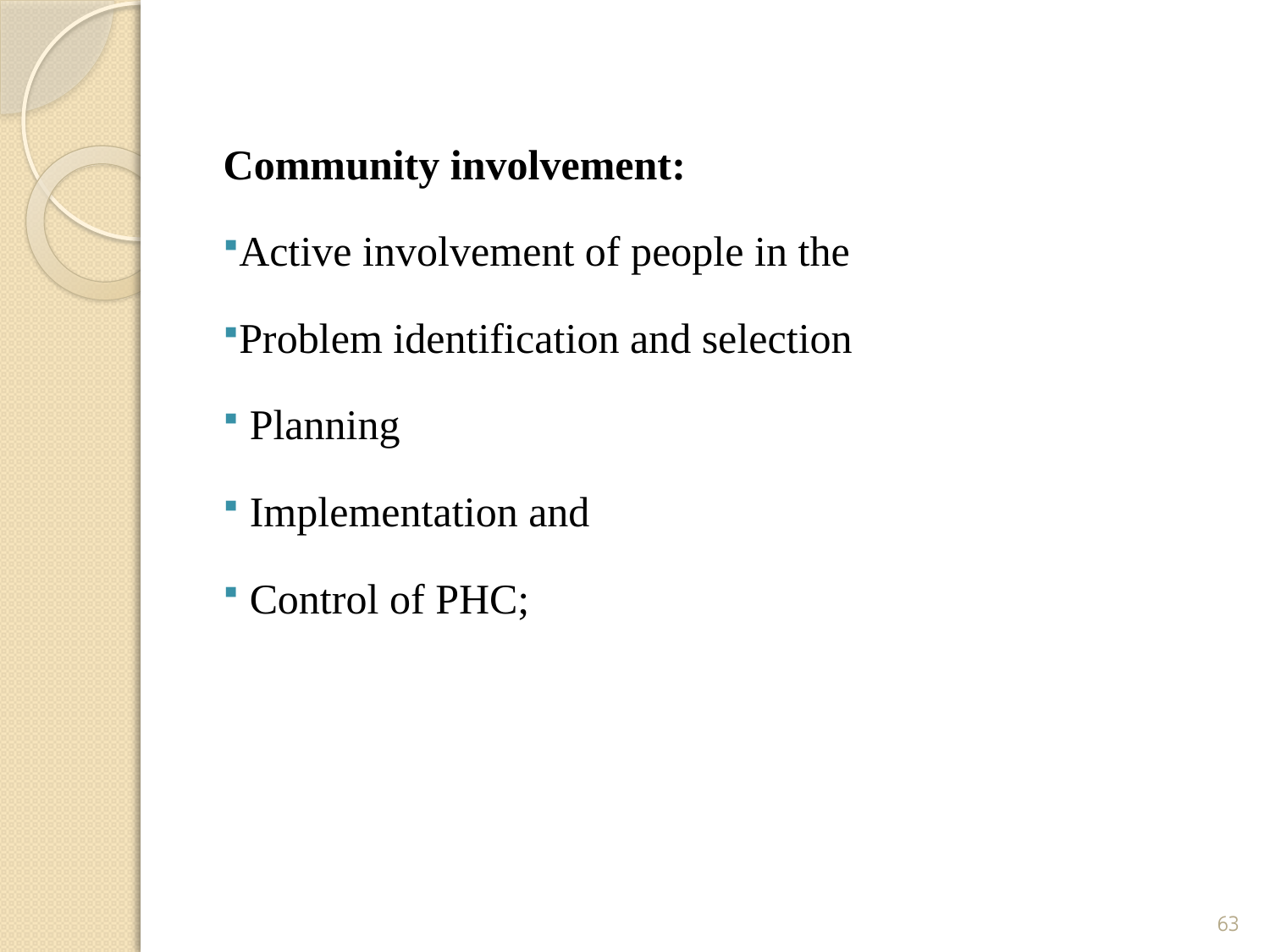

Community involvement:
Active involvement of people in the
Problem identification and selection
 Planning
 Implementation and
 Control of PHC;

63